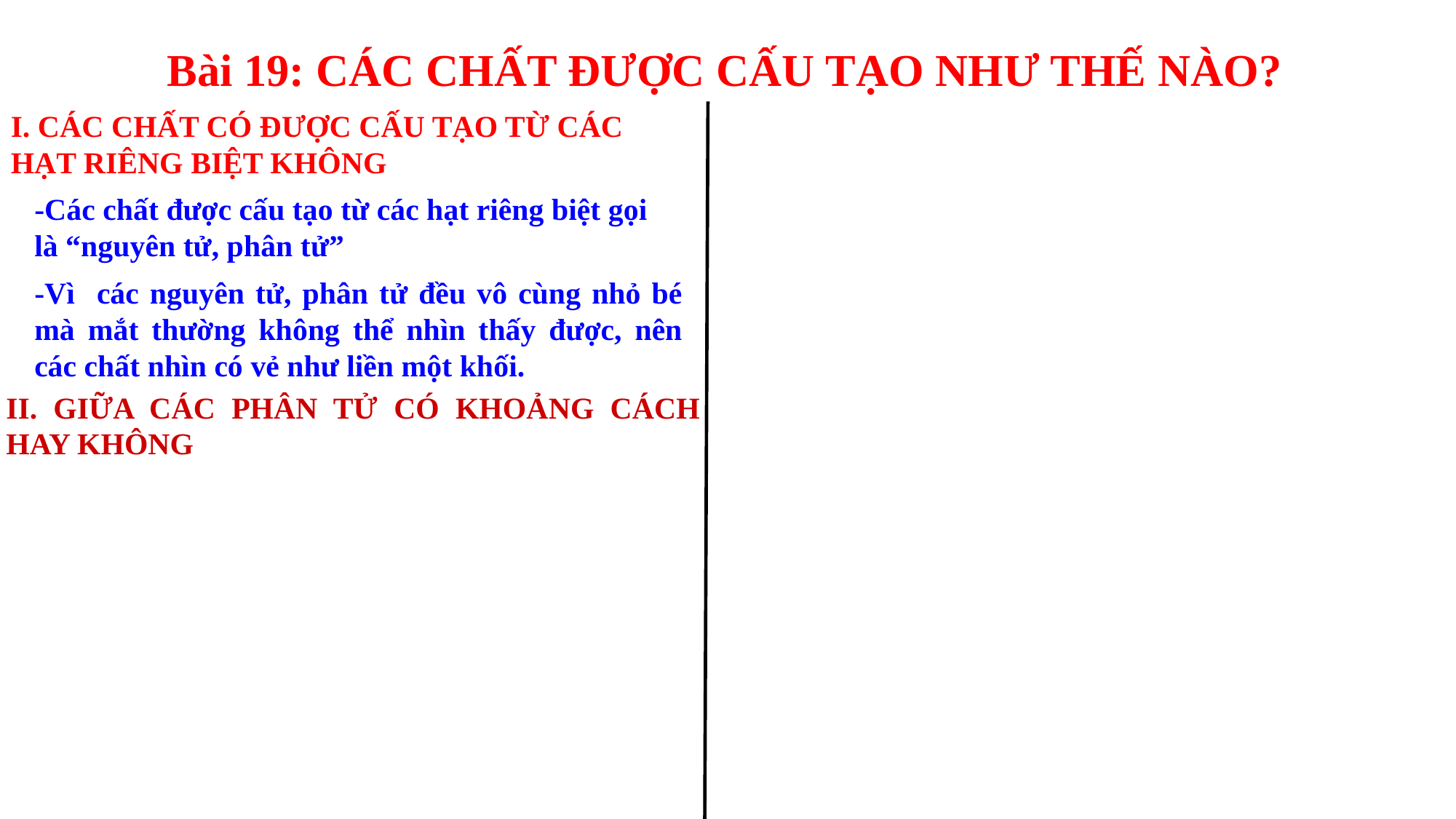

Bài 19: CÁC CHẤT ĐƯỢC CẤU TẠO NHƯ THẾ NÀO?
I. CÁC CHẤT CÓ ĐƯỢC CẤU TẠO TỪ CÁC HẠT RIÊNG BIỆT KHÔNG
-Các chất được cấu tạo từ các hạt riêng biệt gọi là “nguyên tử, phân tử”
-Vì  các nguyên tử, phân tử đều vô cùng nhỏ bé mà mắt thường không thể nhìn thấy được, nên các chất nhìn có vẻ như liền một khối.
II. GIỮA CÁC PHÂN TỬ CÓ KHOẢNG CÁCH HAY KHÔNG